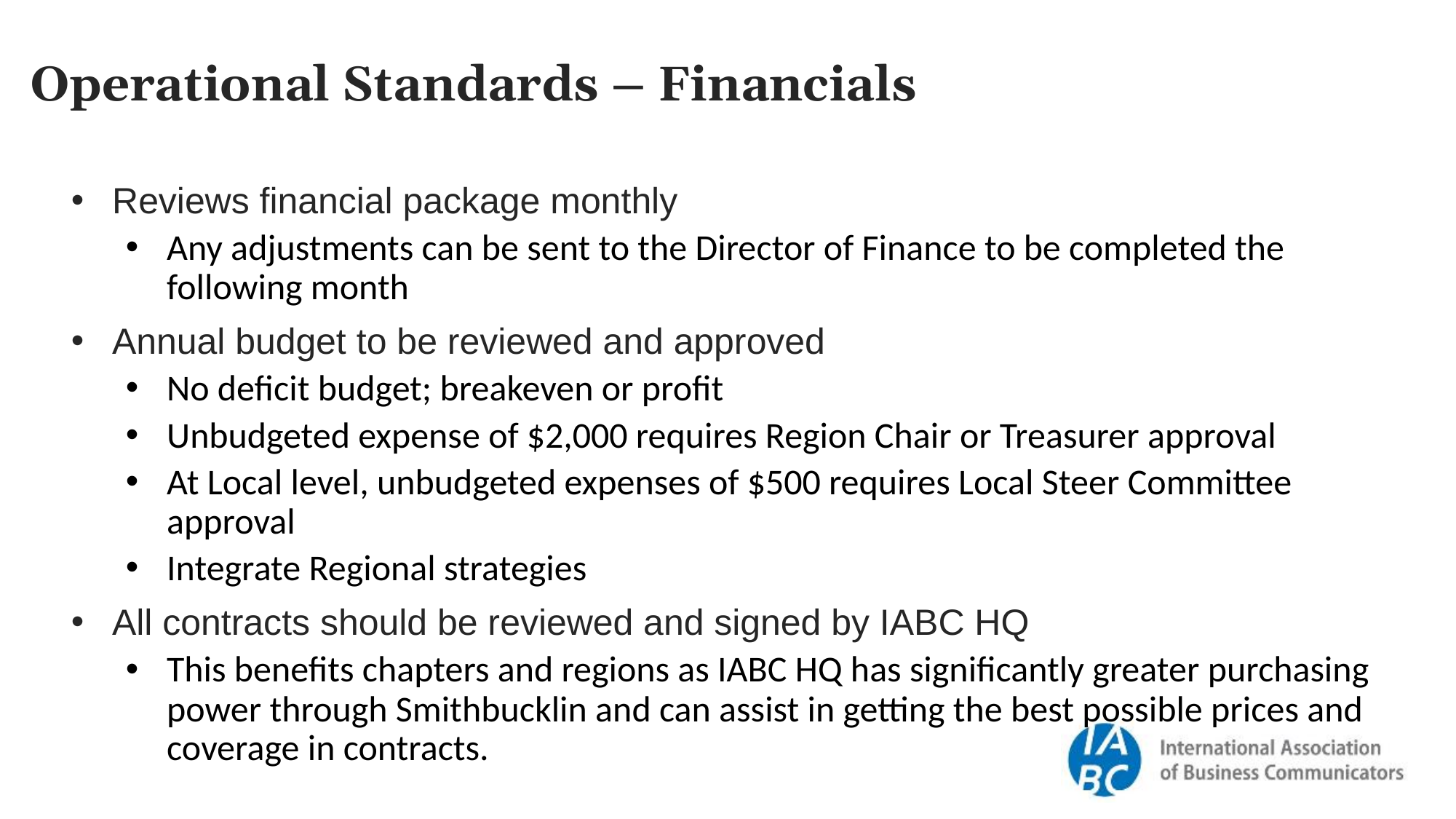

Operational Standards – Financials
Reviews financial package monthly
Any adjustments can be sent to the Director of Finance to be completed the following month
Annual budget to be reviewed and approved
No deficit budget; breakeven or profit
Unbudgeted expense of $2,000 requires Region Chair or Treasurer approval
At Local level, unbudgeted expenses of $500 requires Local Steer Committee approval
Integrate Regional strategies
All contracts should be reviewed and signed by IABC HQ
This benefits chapters and regions as IABC HQ has significantly greater purchasing power through Smithbucklin and can assist in getting the best possible prices and coverage in contracts.